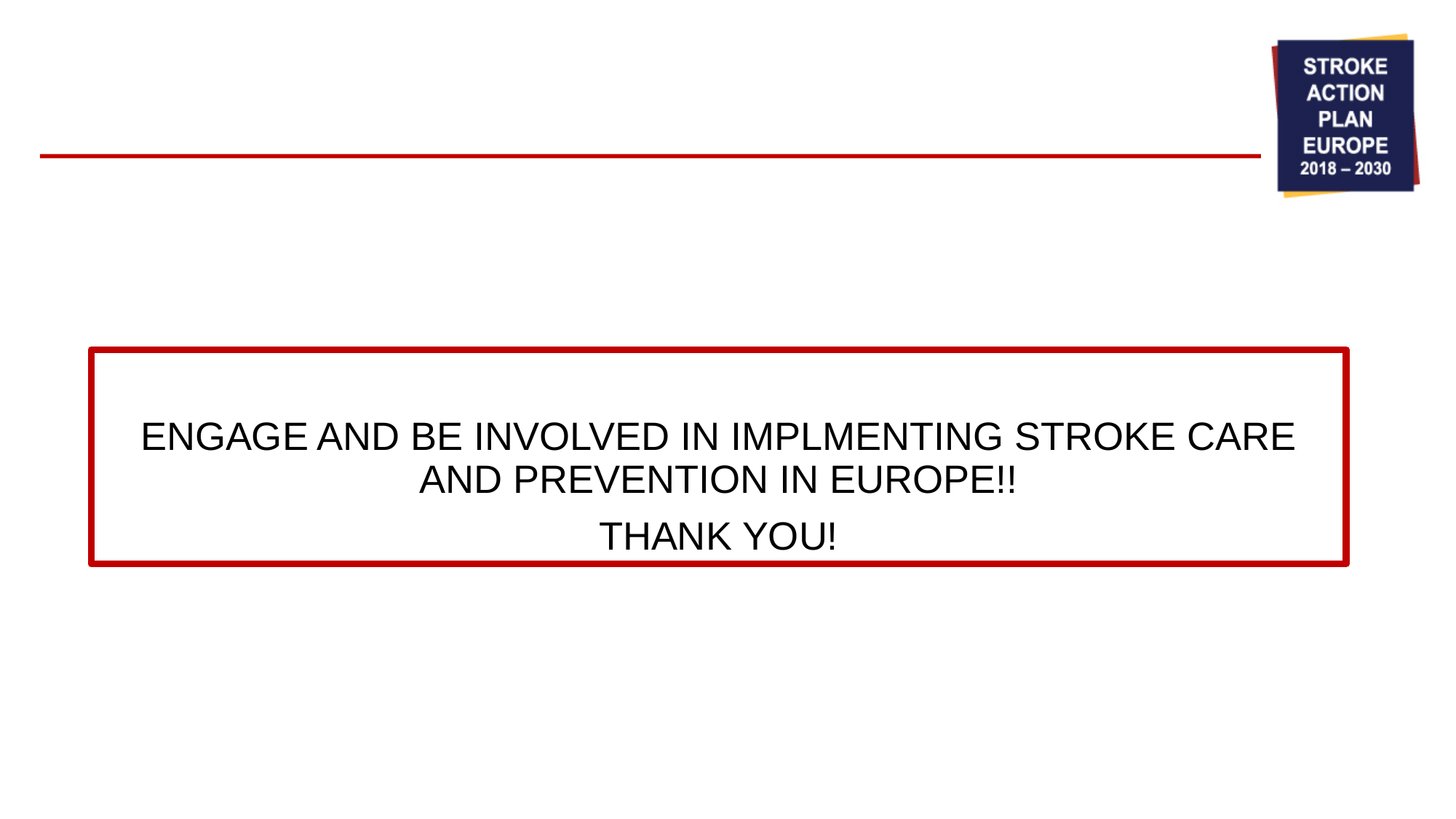

ENGAGE AND BE INVOLVED IN IMPLMENTING STROKE CARE AND PREVENTION IN EUROPE!!
THANK YOU!